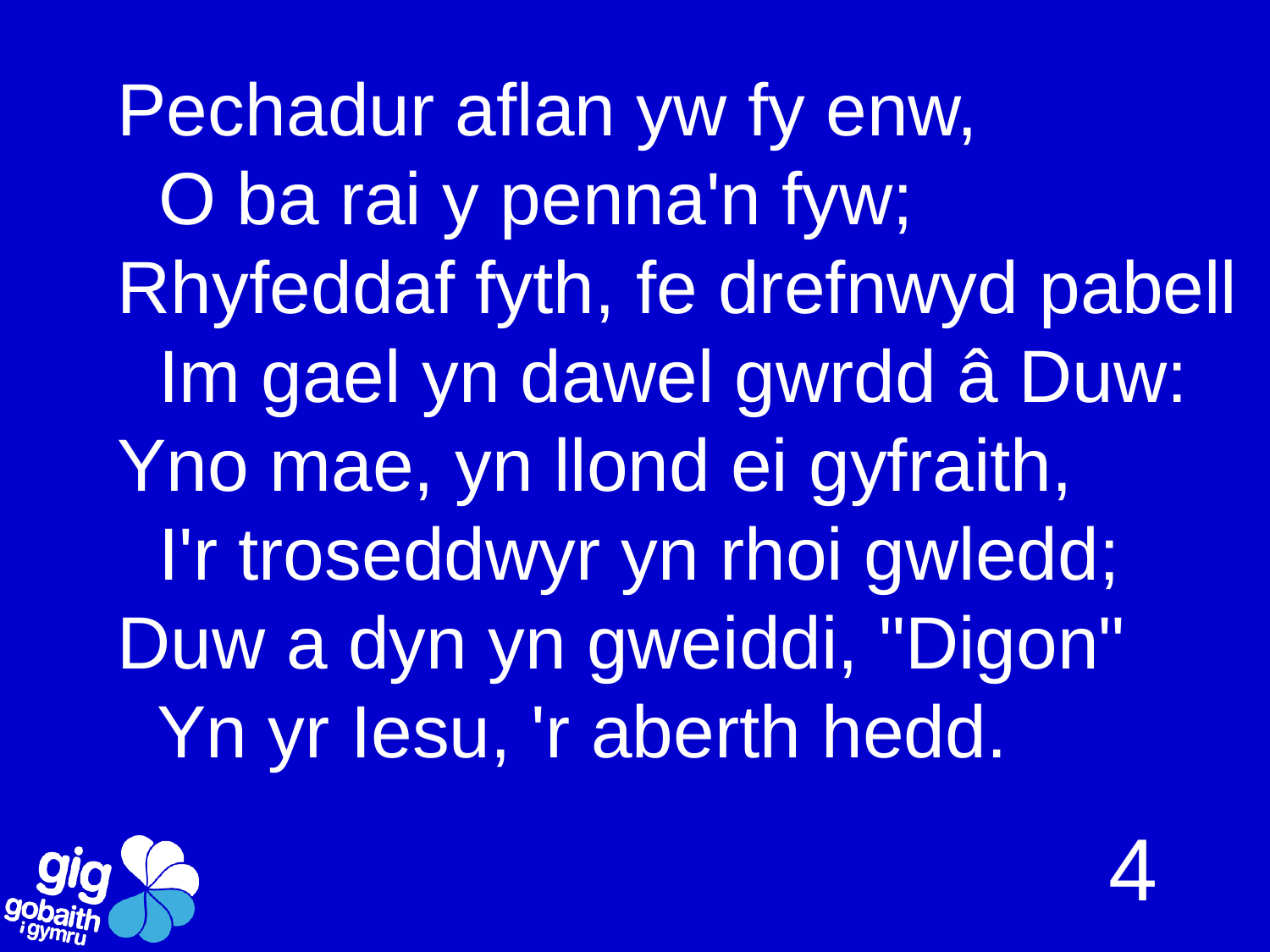

# Pechadur aflan yw fy enw, O ba rai y penna'n fyw; Rhyfeddaf fyth, fe drefnwyd pabell Im gael yn dawel gwrdd â Duw: Yno mae, yn llond ei gyfraith, I'r troseddwyr yn rhoi gwledd; Duw a dyn yn gweiddi, "Digon" Yn yr Iesu, 'r aberth hedd.
4